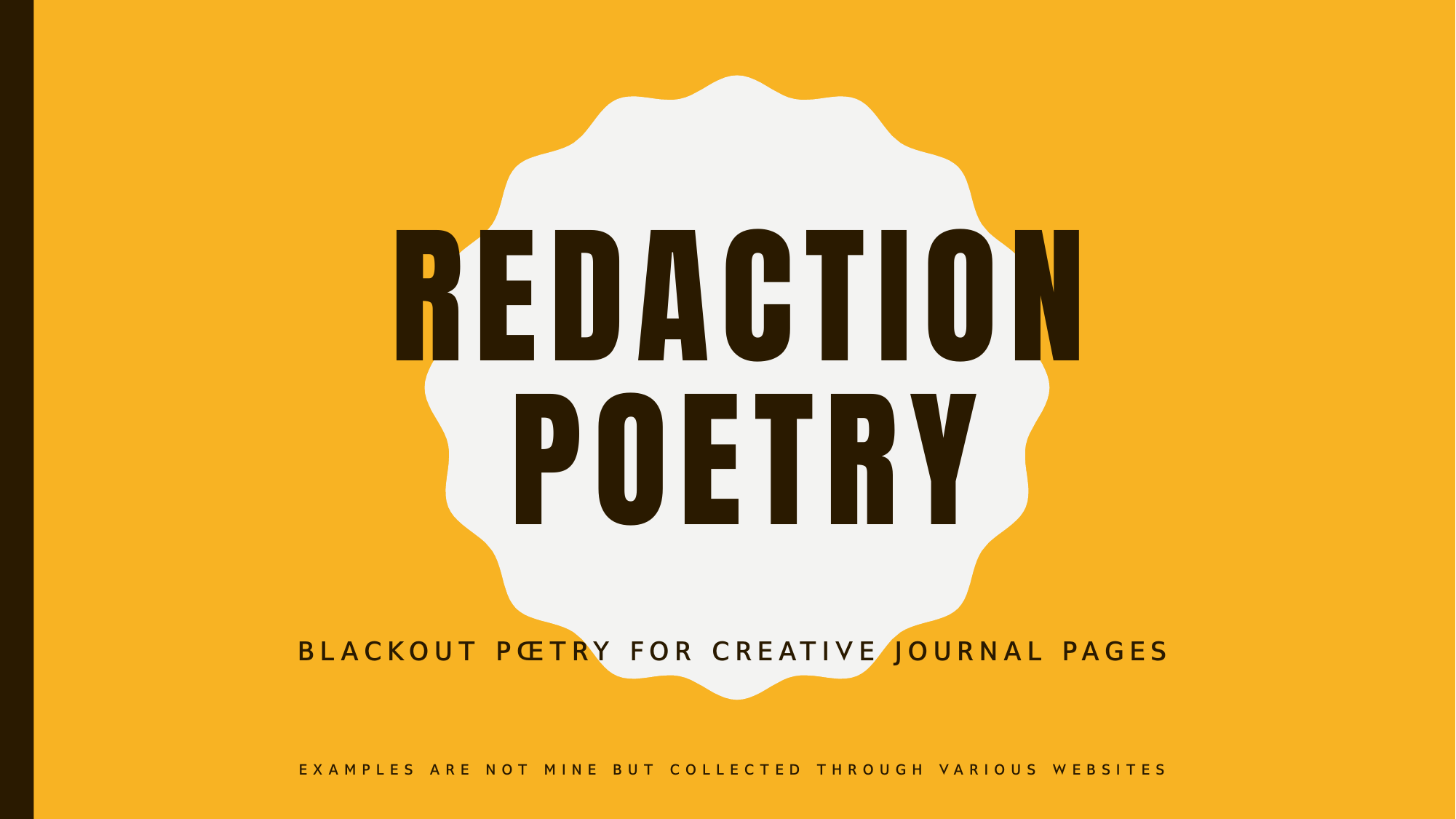

# Redaction Poetry
Blackout Poetry for Creative Journal Pages

Examples are not mine but collected through various websites